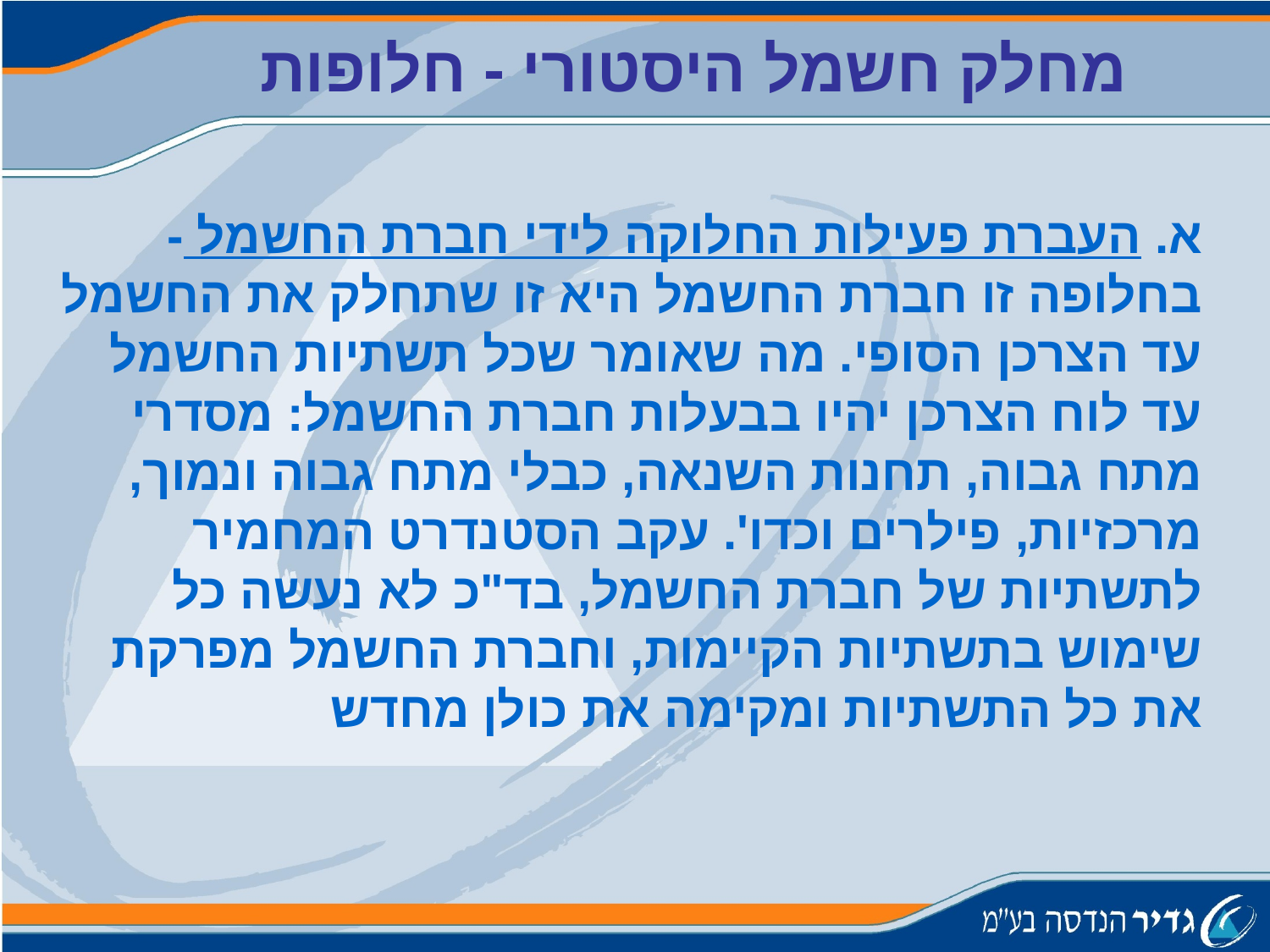

מחלק חשמל היסטורי - חלופות
א. העברת פעילות החלוקה לידי חברת החשמל - בחלופה זו חברת החשמל היא זו שתחלק את החשמל עד הצרכן הסופי. מה שאומר שכל תשתיות החשמל עד לוח הצרכן יהיו בבעלות חברת החשמל: מסדרי מתח גבוה, תחנות השנאה, כבלי מתח גבוה ונמוך, מרכזיות, פילרים וכדו'. עקב הסטנדרט המחמיר לתשתיות של חברת החשמל, בד"כ לא נעשה כל שימוש בתשתיות הקיימות, וחברת החשמל מפרקת את כל התשתיות ומקימה את כולן מחדש